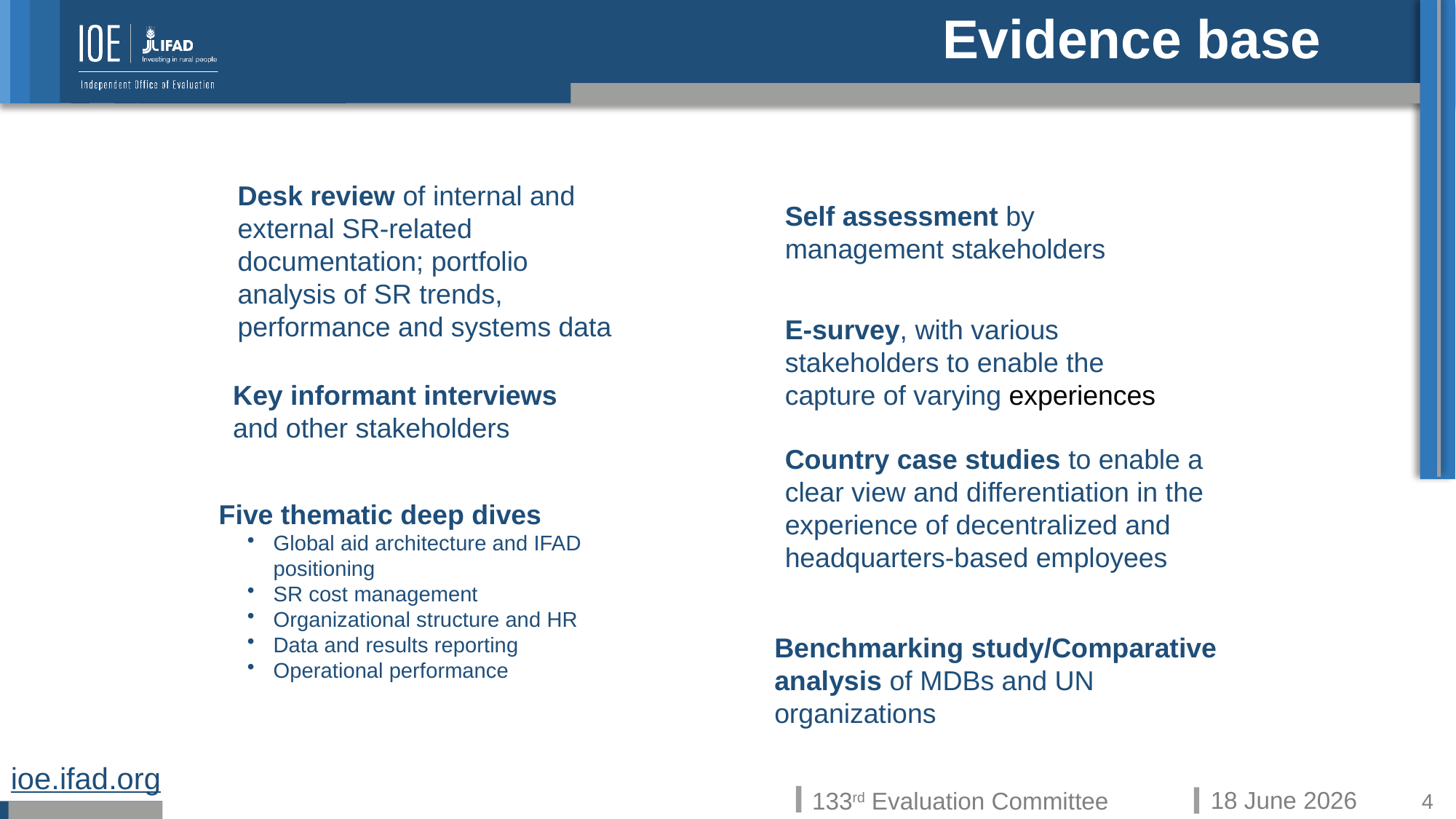

Evidence base
Desk review of internal and external SR-related documentation; portfolio analysis of SR trends, performance and systems data

Self assessment by management stakeholders
E-survey, with various stakeholders to enable the capture of varying experiences

Key informant interviews and other stakeholders
Country case studies to enable a clear view and differentiation in the experience of decentralized and headquarters-based employees

Five thematic deep dives
Global aid architecture and IFAD positioning
SR cost management
Organizational structure and HR
Data and results reporting
Operational performance

Benchmarking study/Comparative analysis of MDBs and UN organizations

4